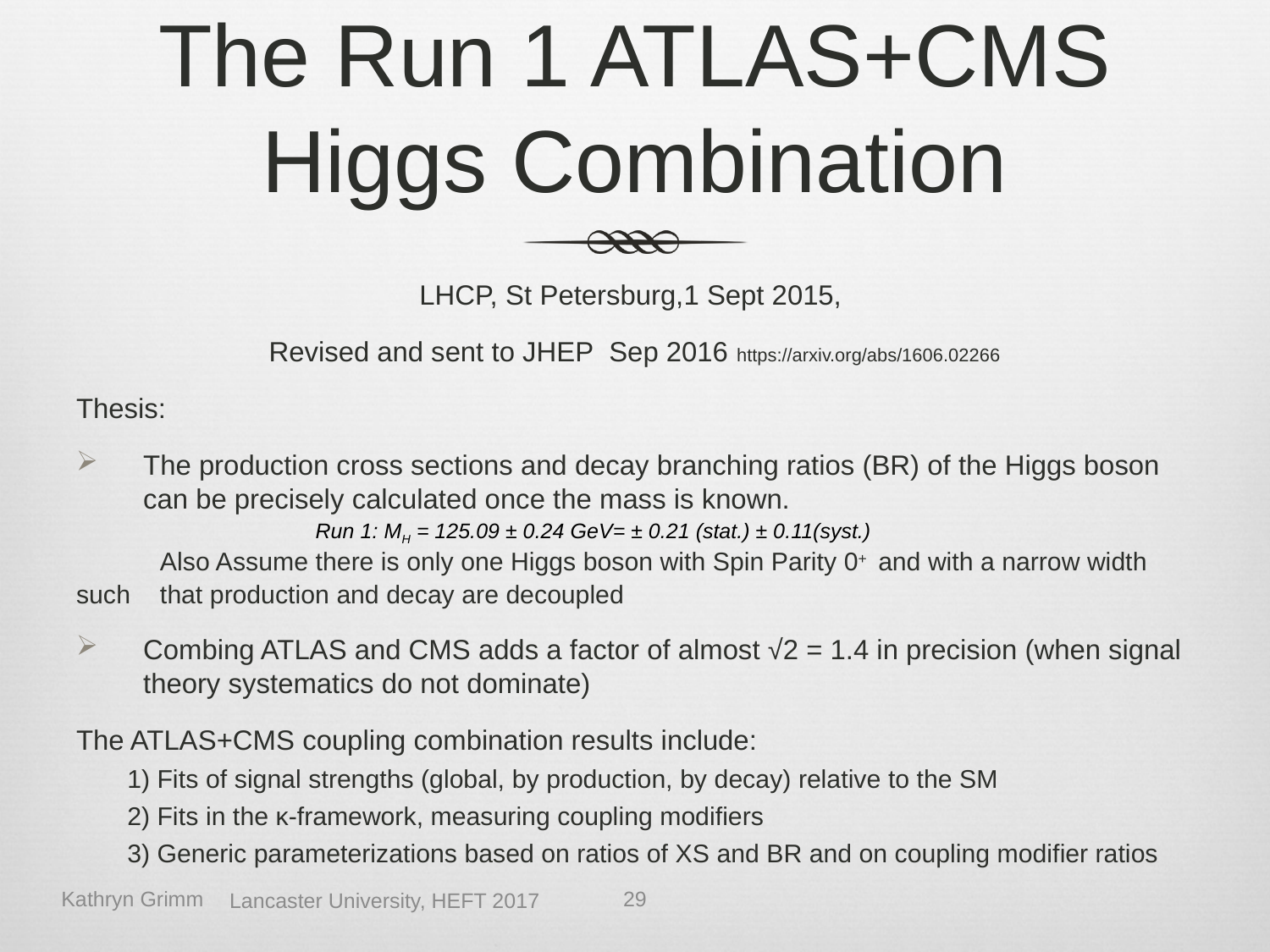

# The Run 1 ATLAS+CMS Higgs Combination
LHCP, St Petersburg,1 Sept 2015,
Revised and sent to JHEP  Sep 2016 https://arxiv.org/abs/1606.02266
Thesis:
The production cross sections and decay branching ratios (BR) of the Higgs boson can be precisely calculated once the mass is known.
	Also Assume there is only one Higgs boson with Spin Parity 0+  and with a narrow width such 	that production and decay are decoupled
Combing ATLAS and CMS adds a factor of almost √2 = 1.4 in precision (when signal theory systematics do not dominate)
The ATLAS+CMS coupling combination results include:
1) Fits of signal strengths (global, by production, by decay) relative to the SM
2) Fits in the κ-framework, measuring coupling modifiers
3) Generic parameterizations based on ratios of XS and BR and on coupling modifier ratios

Run 1: MH = 125.09 ± 0.24 GeV= ± 0.21 (stat.) ± 0.11(syst.)
Kathryn Grimm
29
Lancaster University, HEFT 2017